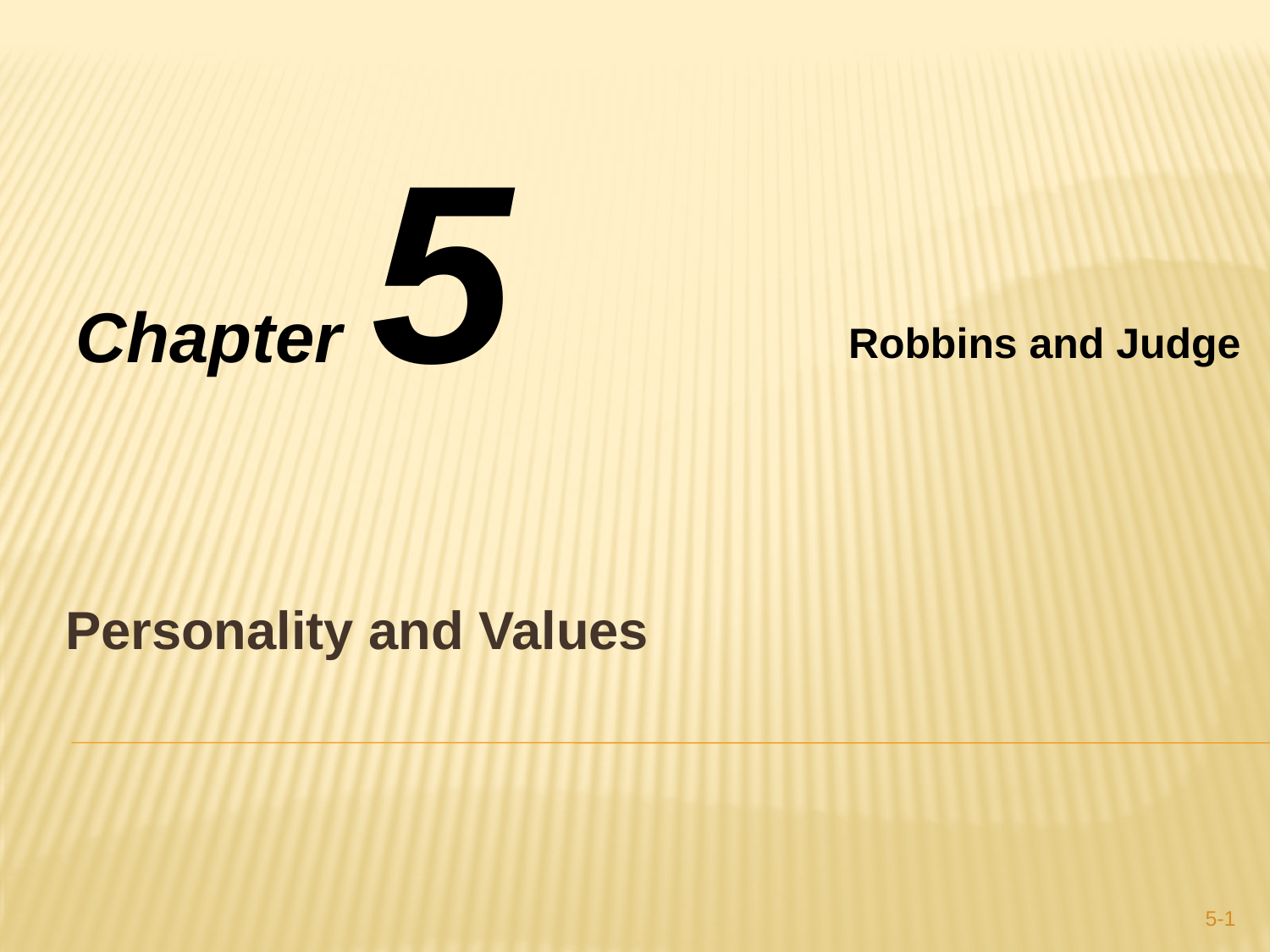

Chapter 5
Robbins and Judge

Personality and Values
5-1